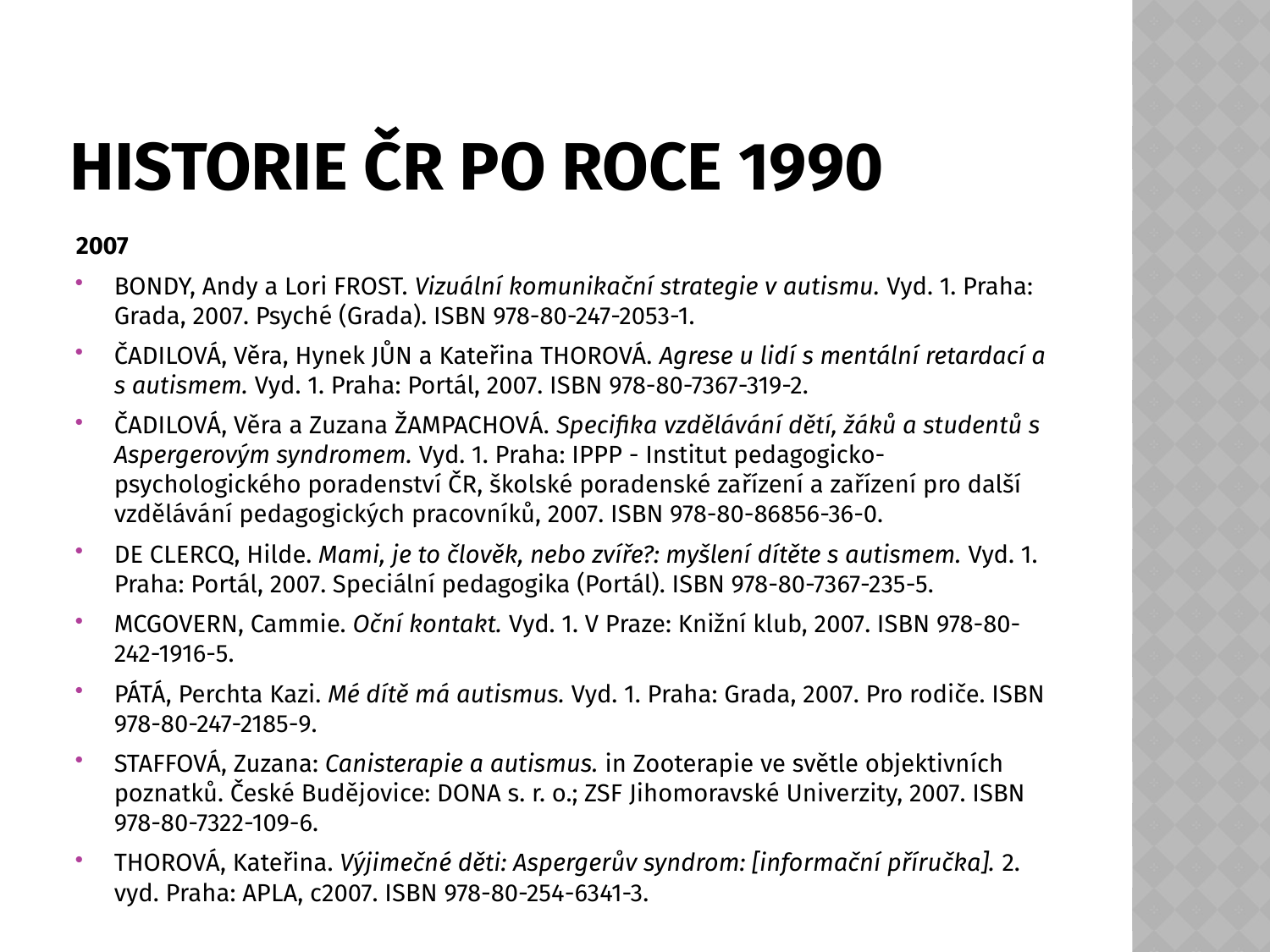

# Historie ČR po roce 1990
2007
BONDY, Andy a Lori FROST. Vizuální komunikační strategie v autismu. Vyd. 1. Praha: Grada, 2007. Psyché (Grada). ISBN 978-80-247-2053-1.
ČADILOVÁ, Věra, Hynek JŮN a Kateřina THOROVÁ. Agrese u lidí s mentální retardací a s autismem. Vyd. 1. Praha: Portál, 2007. ISBN 978-80-7367-319-2.
ČADILOVÁ, Věra a Zuzana ŽAMPACHOVÁ. Specifika vzdělávání dětí, žáků a studentů s Aspergerovým syndromem. Vyd. 1. Praha: IPPP - Institut pedagogicko-psychologického poradenství ČR, školské poradenské zařízení a zařízení pro další vzdělávání pedagogických pracovníků, 2007. ISBN 978-80-86856-36-0.
DE CLERCQ, Hilde. Mami, je to člověk, nebo zvíře?: myšlení dítěte s autismem. Vyd. 1. Praha: Portál, 2007. Speciální pedagogika (Portál). ISBN 978-80-7367-235-5.
MCGOVERN, Cammie. Oční kontakt. Vyd. 1. V Praze: Knižní klub, 2007. ISBN 978-80-242-1916-5.
PÁTÁ, Perchta Kazi. Mé dítě má autismus. Vyd. 1. Praha: Grada, 2007. Pro rodiče. ISBN 978-80-247-2185-9.
STAFFOVÁ, Zuzana: Canisterapie a autismus. in Zooterapie ve světle objektivních poznatků. České Budějovice: DONA s. r. o.; ZSF Jihomoravské Univerzity, 2007. ISBN 978-80-7322-109-6.
THOROVÁ, Kateřina. Výjimečné děti: Aspergerův syndrom: [informační příručka]. 2. vyd. Praha: APLA, c2007. ISBN 978-80-254-6341-3.